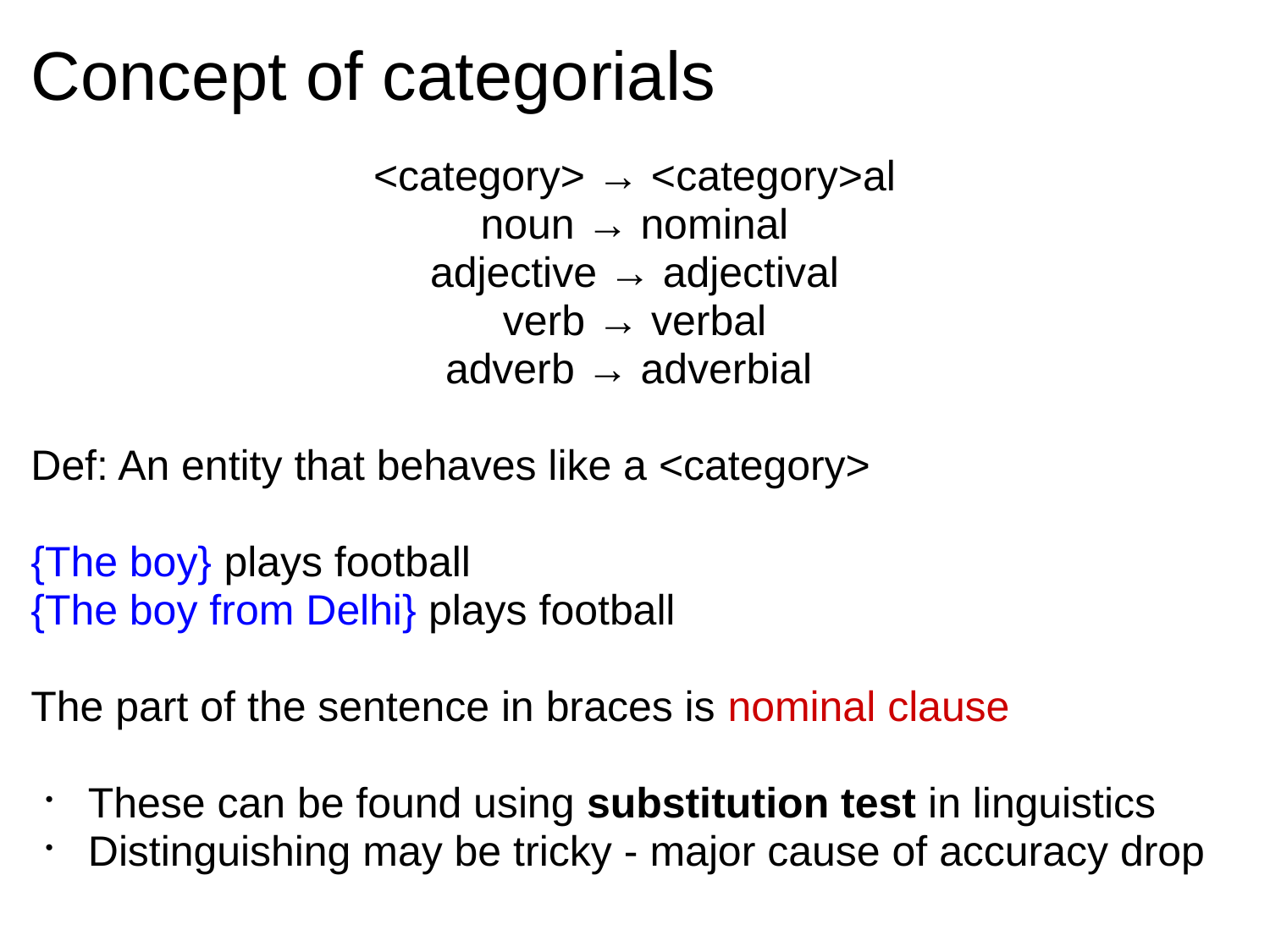

# Concept of categorials
<category> → <category>al
noun → nominal
adjective → adjectival
verb → verbal
adverb → adverbial

Def: An entity that behaves like a <category>

{The boy} plays football
{The boy from Delhi} plays football

The part of the sentence in braces is nominal clause

These can be found using substitution test in linguistics
Distinguishing may be tricky - major cause of accuracy drop